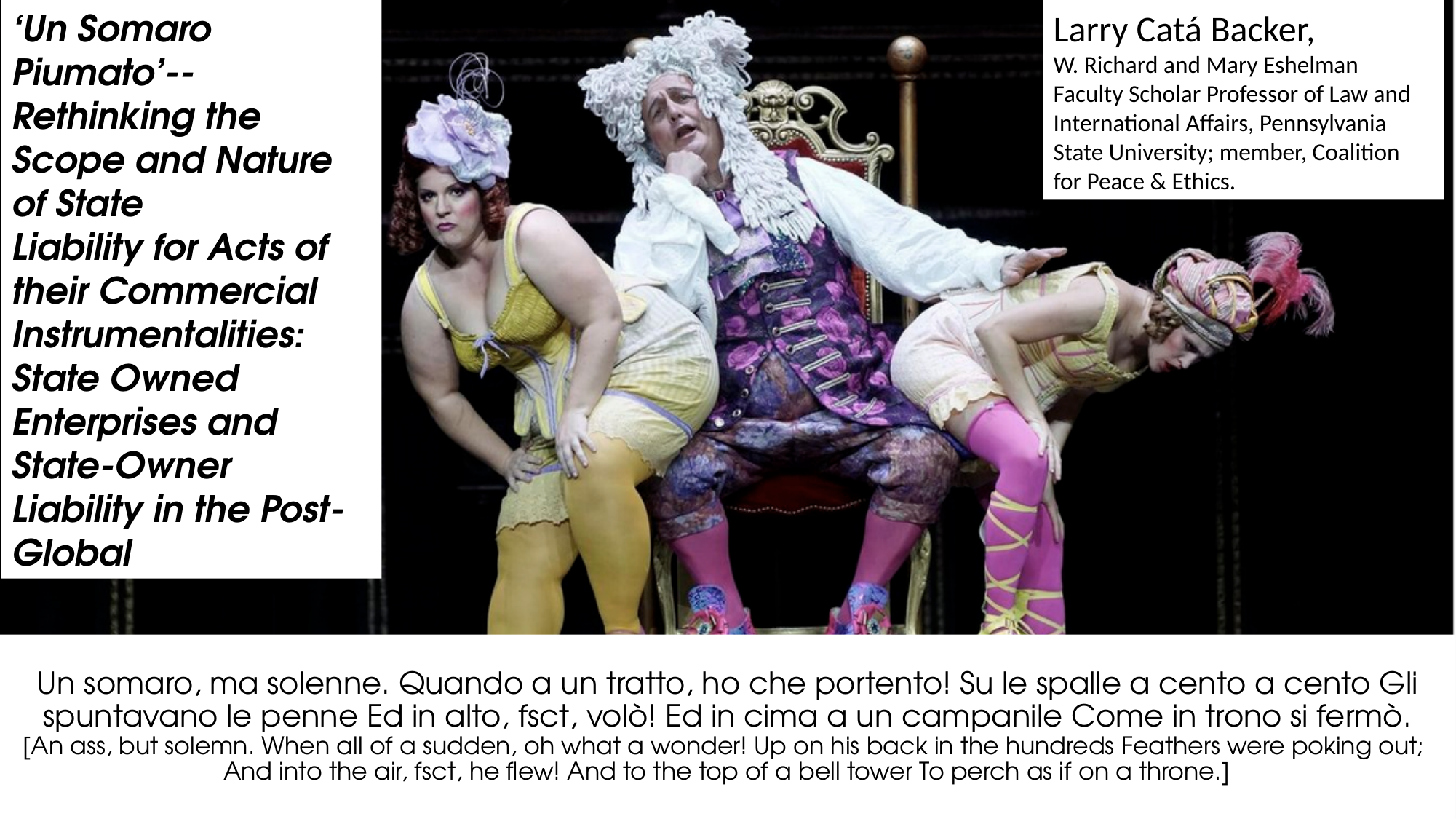

‘Un Somaro Piumato’--Rethinking the Scope and Nature of State
Liability for Acts of their Commercial Instrumentalities: State Owned
Enterprises and State-Owner Liability in the Post-Global
Larry Catá Backer,
W. Richard and Mary Eshelman Faculty Scholar Professor of Law and
International Affairs, Pennsylvania State University; member, Coalition for Peace & Ethics.
# Un somaro, ma solenne. Quando a un tratto, ho che portento! Su le spalle a cento a cento Gli spuntavano le penne Ed in alto, fsct, volò! Ed in cima a un campanile Come in trono si fermò. [An ass, but solemn. When all of a sudden, oh what a wonder! Up on his back in the hundreds Feathers were poking out;  And into the air, fsct, he flew! And to the top of a bell tower To perch as if on a throne.]